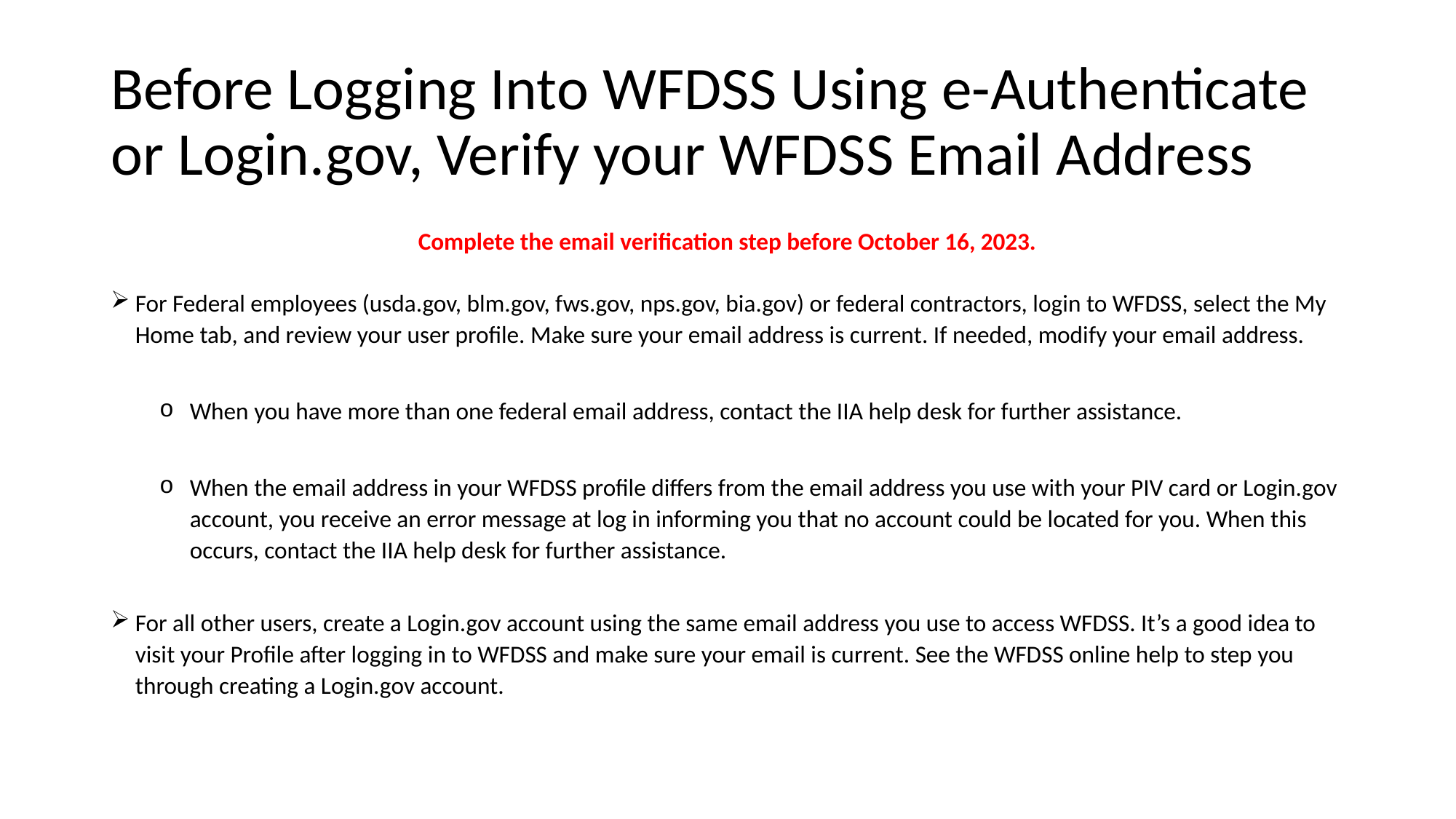

# Before Logging Into WFDSS Using e-Authenticate or Login.gov, Verify your WFDSS Email Address
Complete the email verification step before October 16, 2023.

For Federal employees (usda.gov, blm.gov, fws.gov, nps.gov, bia.gov) or federal contractors, login to WFDSS, select the My Home tab, and review your user profile. Make sure your email address is current. If needed, modify your email address.

When you have more than one federal email address, contact the IIA help desk for further assistance.

When the email address in your WFDSS profile differs from the email address you use with your PIV card or Login.gov account, you receive an error message at log in informing you that no account could be located for you. When this occurs, contact the IIA help desk for further assistance.

For all other users, create a Login.gov account using the same email address you use to access WFDSS. It’s a good idea to visit your Profile after logging in to WFDSS and make sure your email is current. See the WFDSS online help to step you through creating a Login.gov account.